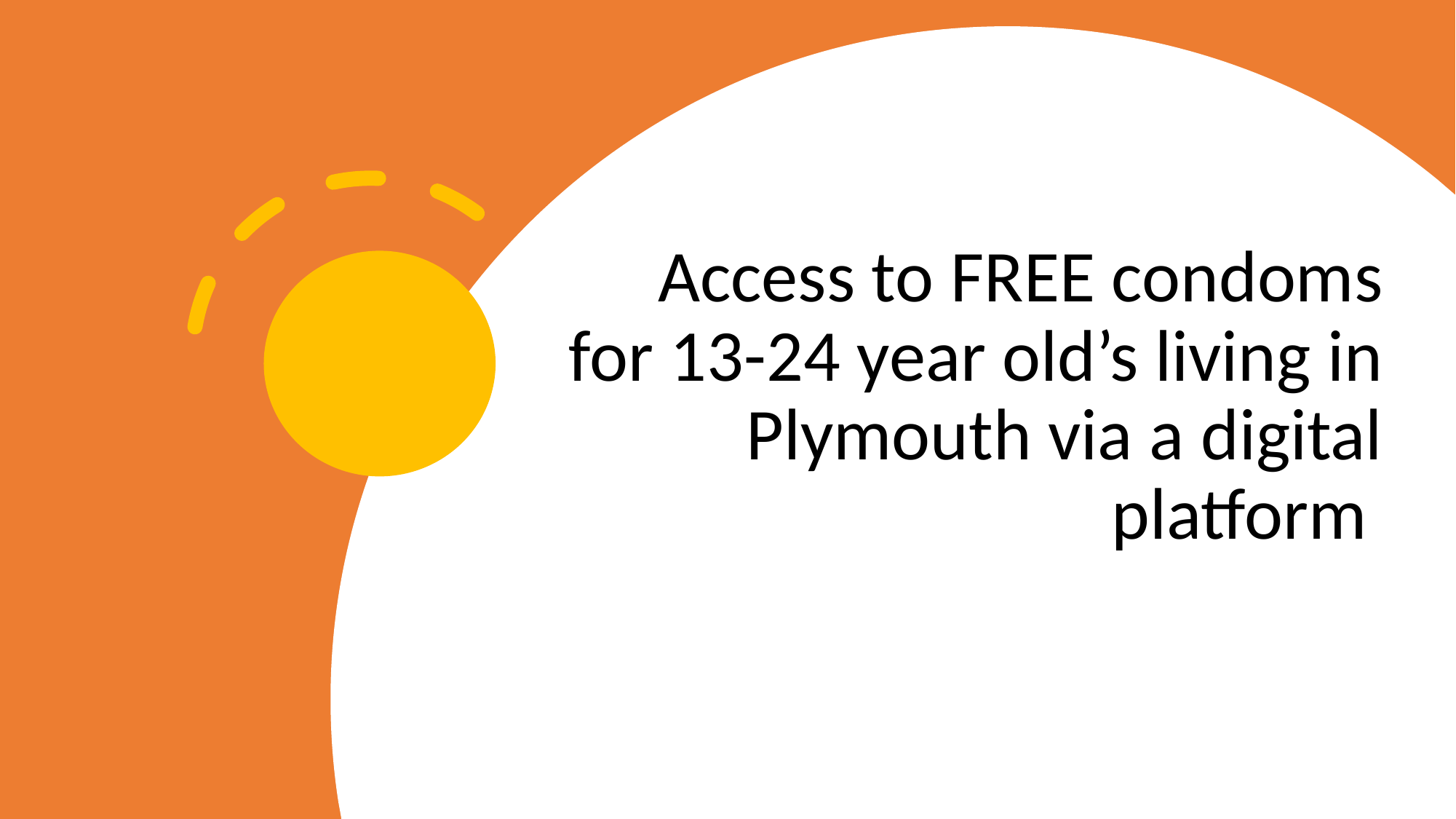

# Access to FREE condoms for 13-24 year old’s living in Plymouth via a digital platform